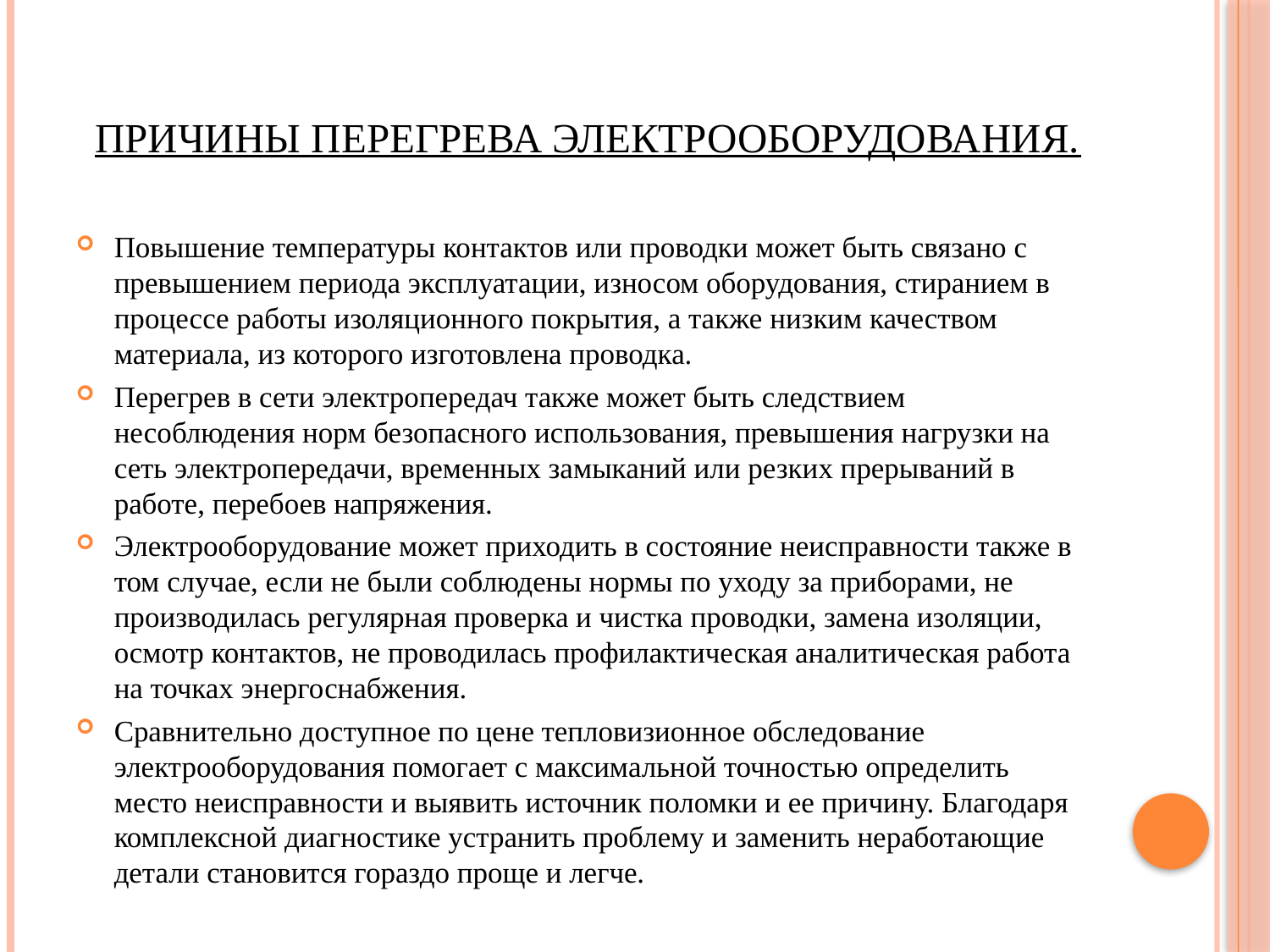

# Причины перегрева электрооборудования.
Повышение температуры контактов или проводки может быть связано с превышением периода эксплуатации, износом оборудования, стиранием в процессе работы изоляционного покрытия, а также низким качеством материала, из которого изготовлена проводка.
Перегрев в сети электропередач также может быть следствием несоблюдения норм безопасного использования, превышения нагрузки на сеть электропередачи, временных замыканий или резких прерываний в работе, перебоев напряжения.
Электрооборудование может приходить в состояние неисправности также в том случае, если не были соблюдены нормы по уходу за приборами, не производилась регулярная проверка и чистка проводки, замена изоляции, осмотр контактов, не проводилась профилактическая аналитическая работа на точках энергоснабжения.
Сравнительно доступное по цене тепловизионное обследование электрооборудования помогает с максимальной точностью определить место неисправности и выявить источник поломки и ее причину. Благодаря комплексной диагностике устранить проблему и заменить неработающие детали становится гораздо проще и легче.